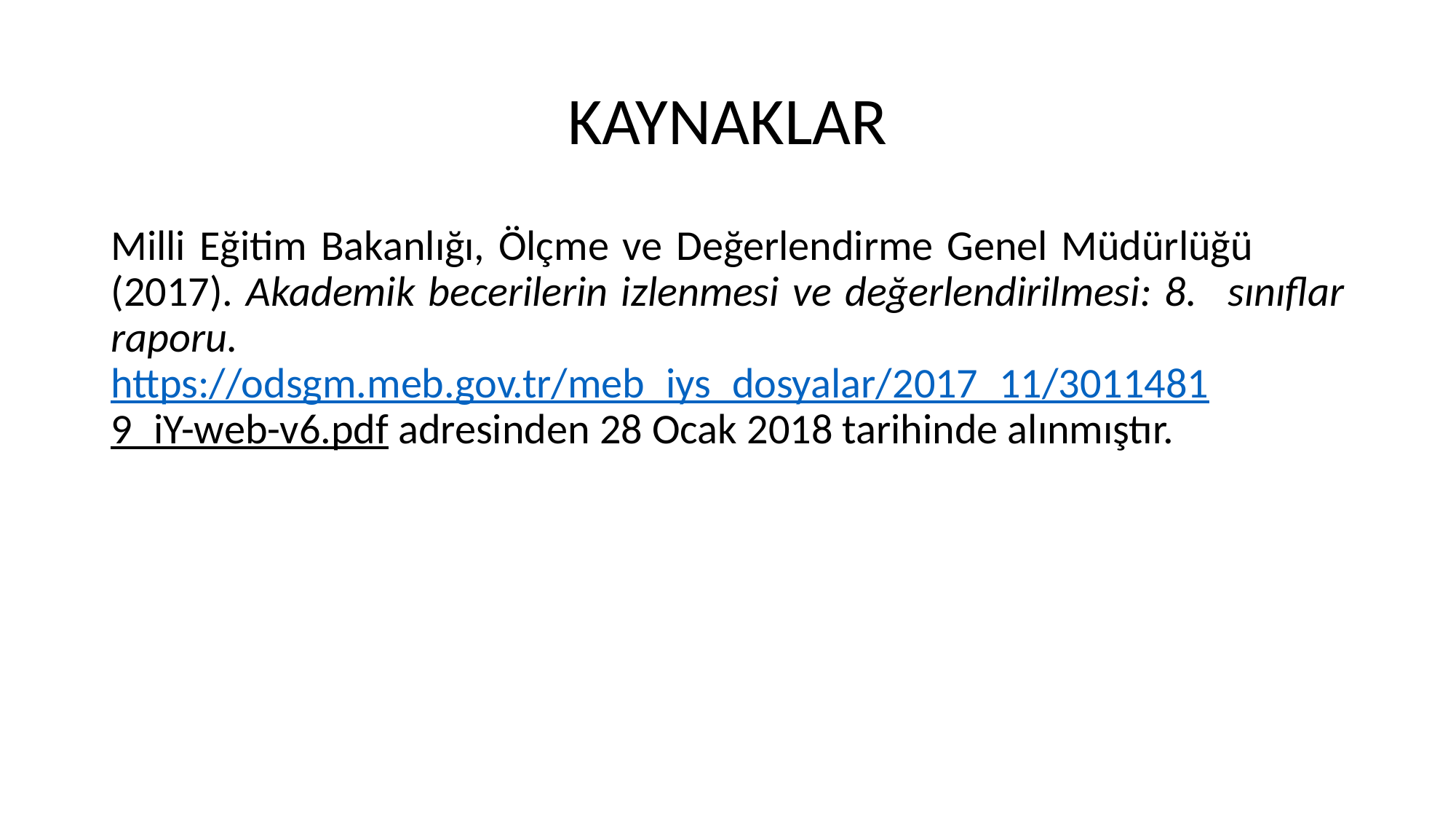

# KAYNAKLAR
Milli Eğitim Bakanlığı, Ölçme ve Değerlendirme Genel Müdürlüğü 	(2017). Akademik becerilerin izlenmesi ve değerlendirilmesi: 8. 	sınıflar raporu. 	https://odsgm.meb.gov.tr/meb_iys_dosyalar/2017_11/3011481	9_iY-web-v6.pdf adresinden 28 Ocak 2018 tarihinde alınmıştır.